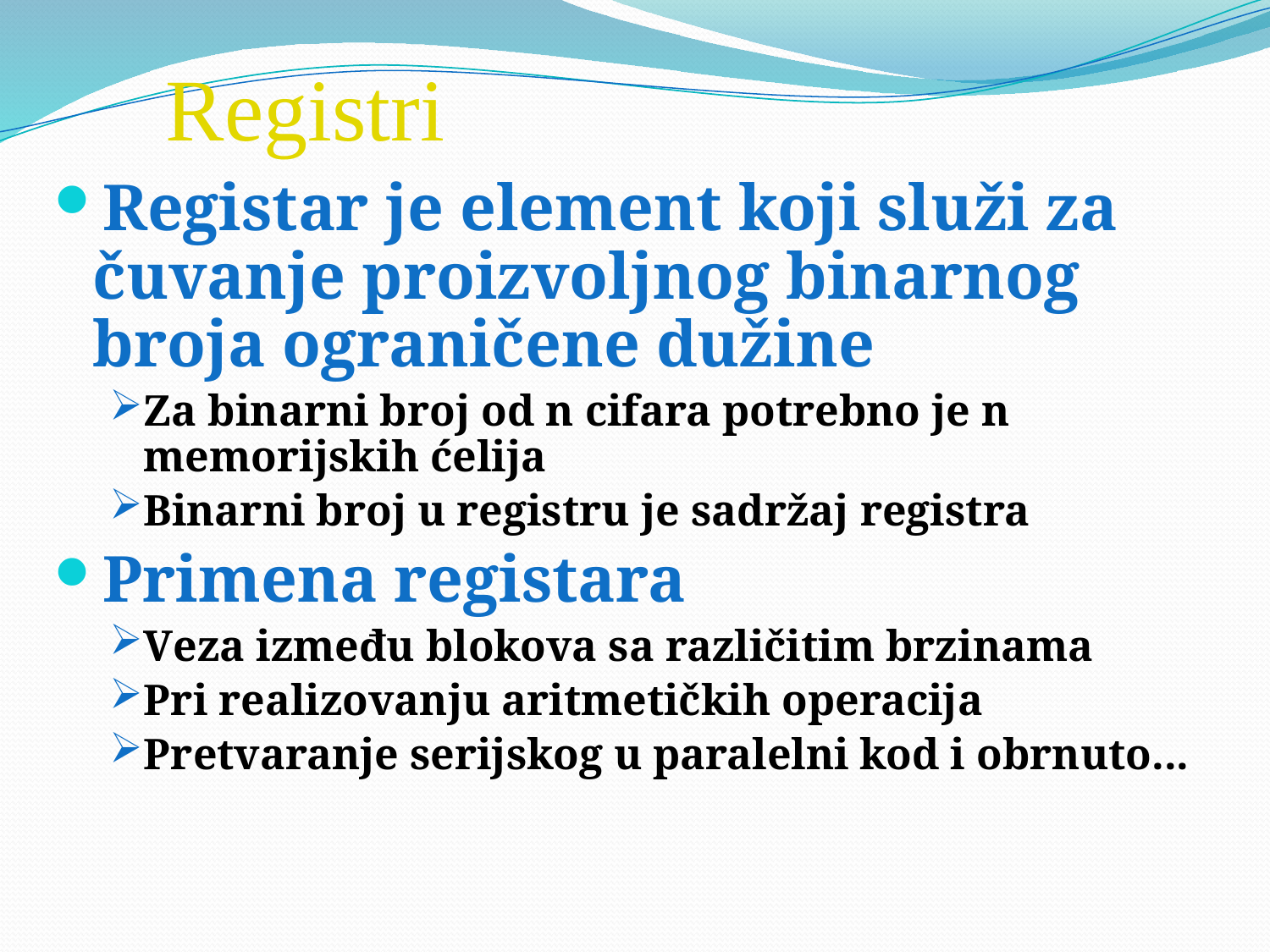

# Registri
Registar je element koji služi za čuvanje proizvoljnog binarnog broja ograničene dužine
Za binarni broj od n cifara potrebno je n memorijskih ćelija
Binarni broj u registru je sadržaj registra
Primena registara
Veza između blokova sa različitim brzinama
Pri realizovanju aritmetičkih operacija
Pretvaranje serijskog u paralelni kod i obrnuto...